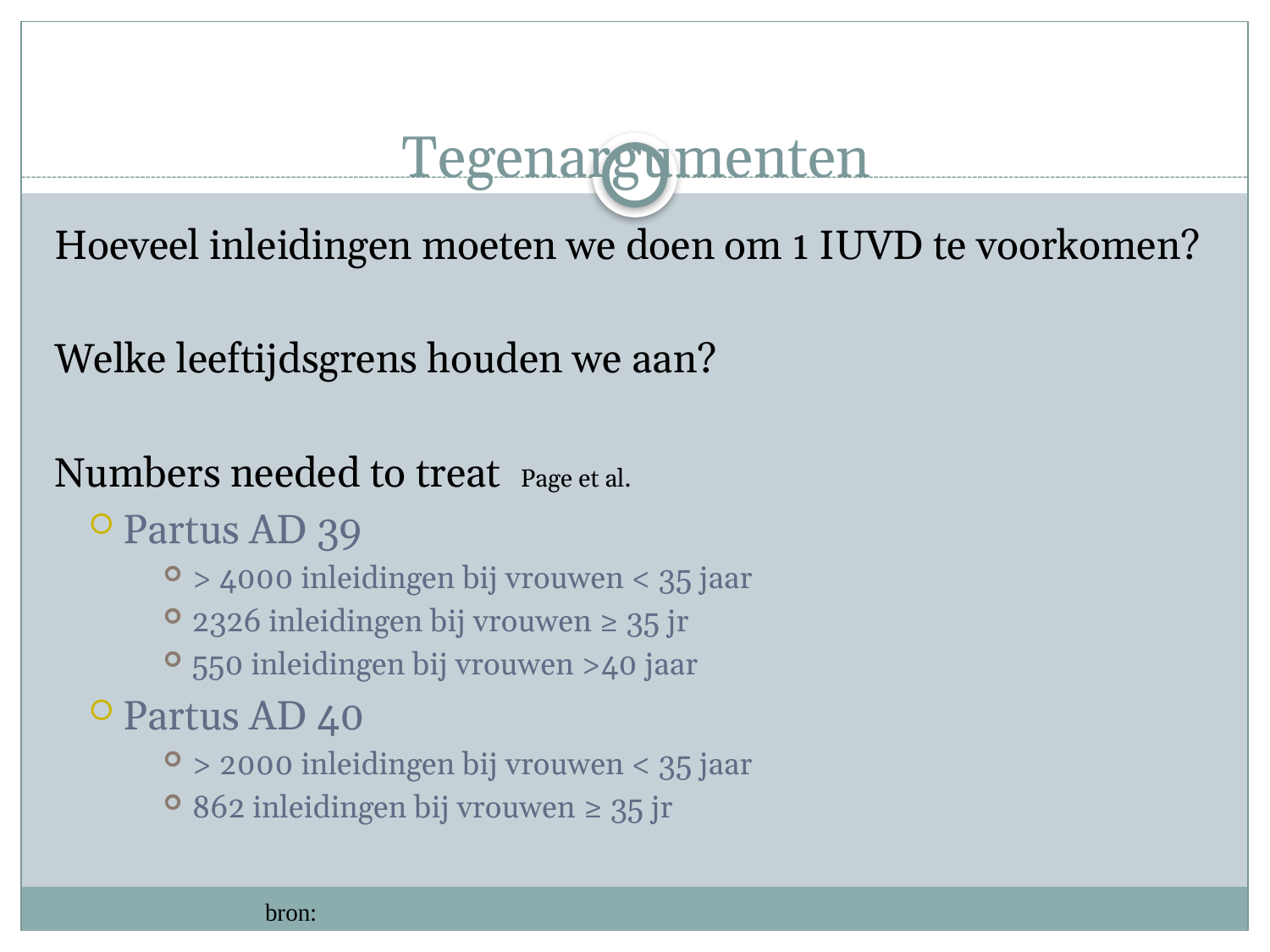

# Tegenargumenten
Hoeveel inleidingen moeten we doen om 1 IUVD te voorkomen?

Welke leeftijdsgrens houden we aan?

Numbers needed to treat  Page et al.
Partus AD 39
> 4000 inleidingen bij vrouwen < 35 jaar
2326 inleidingen bij vrouwen ≥ 35 jr
550 inleidingen bij vrouwen >40 jaar
Partus AD 40
> 2000 inleidingen bij vrouwen < 35 jaar
862 inleidingen bij vrouwen ≥ 35 jr

bron: